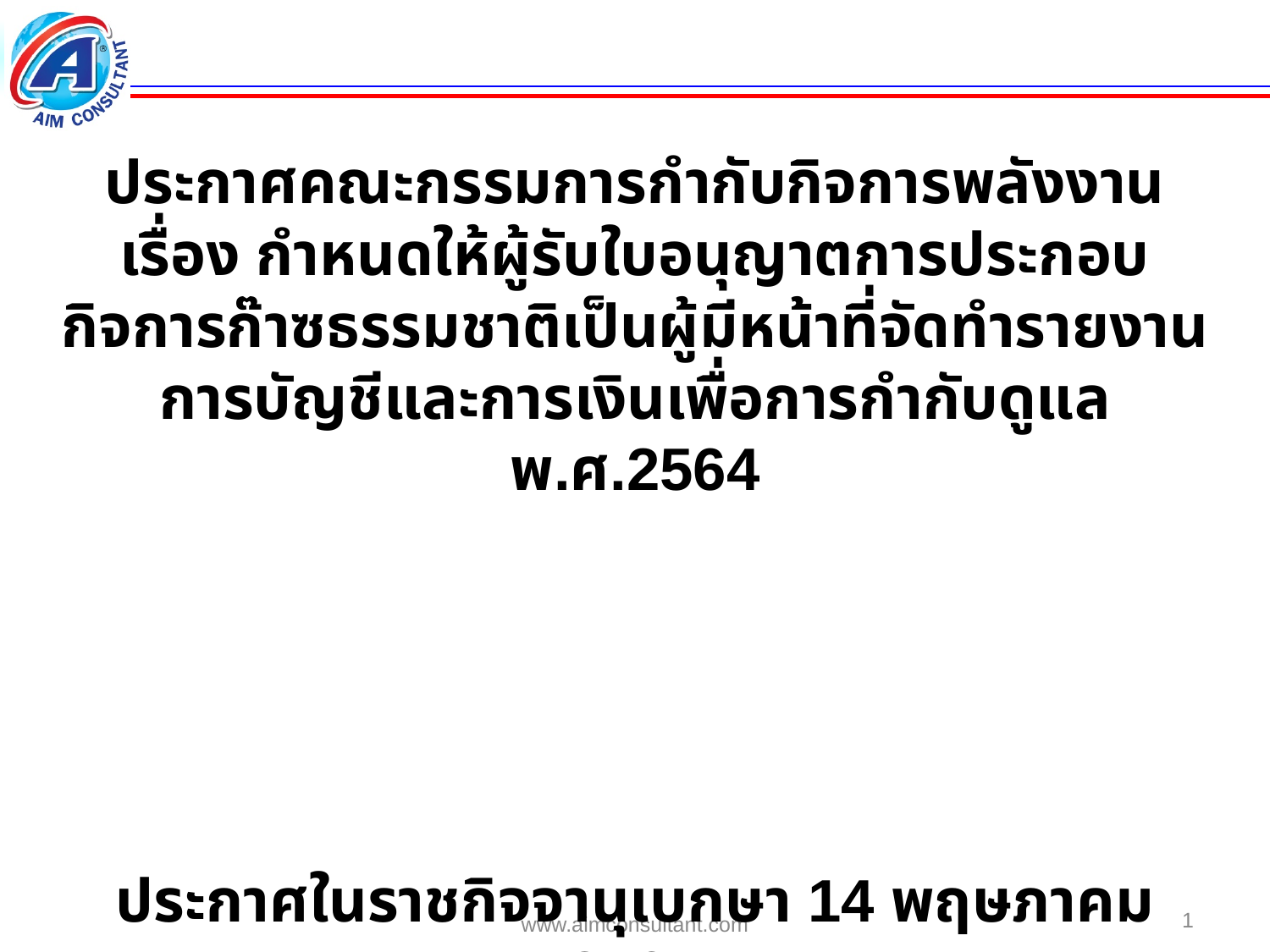

ประกาศคณะกรรมการกำกับกิจการพลังงาน เรื่อง กำหนดให้ผู้รับใบอนุญาตการประกอบกิจการก๊าซธรรมชาติเป็นผู้มีหน้าที่จัดทำรายงานการบัญชีและการเงินเพื่อการกำกับดูแล พ.ศ.2564

ประกาศในราชกิจจานุเบกษา 14 พฤษภาคม 2564

1
www.aimconsultant.com